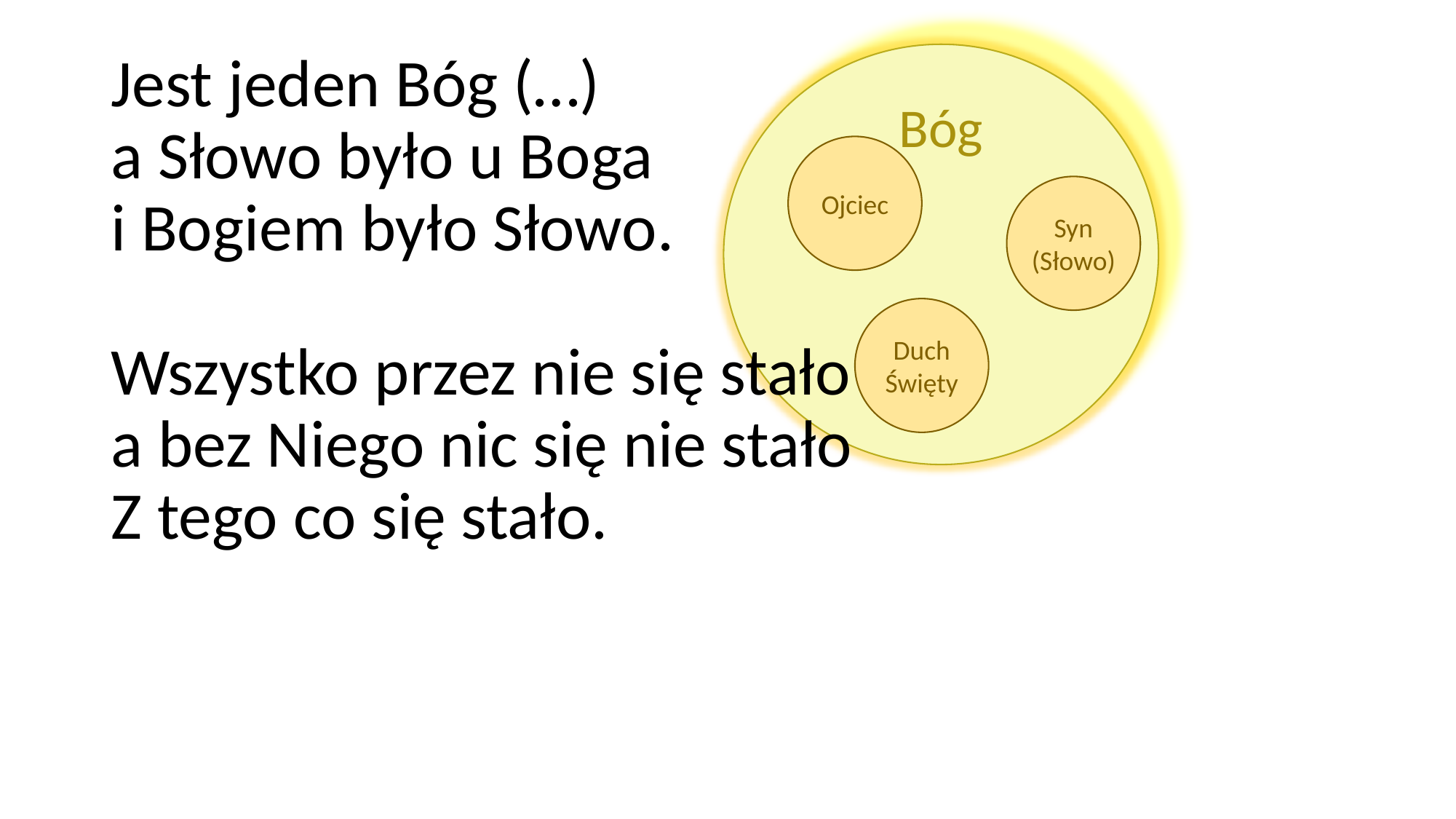

# Jest jeden Bóg (…) a Słowo było u Boga i Bogiem było Słowo. Wszystko przez nie się stało a bez Niego nic się nie stało Z tego co się stało.

Bóg
Ojciec
Syn (Słowo)
Duch
Święty